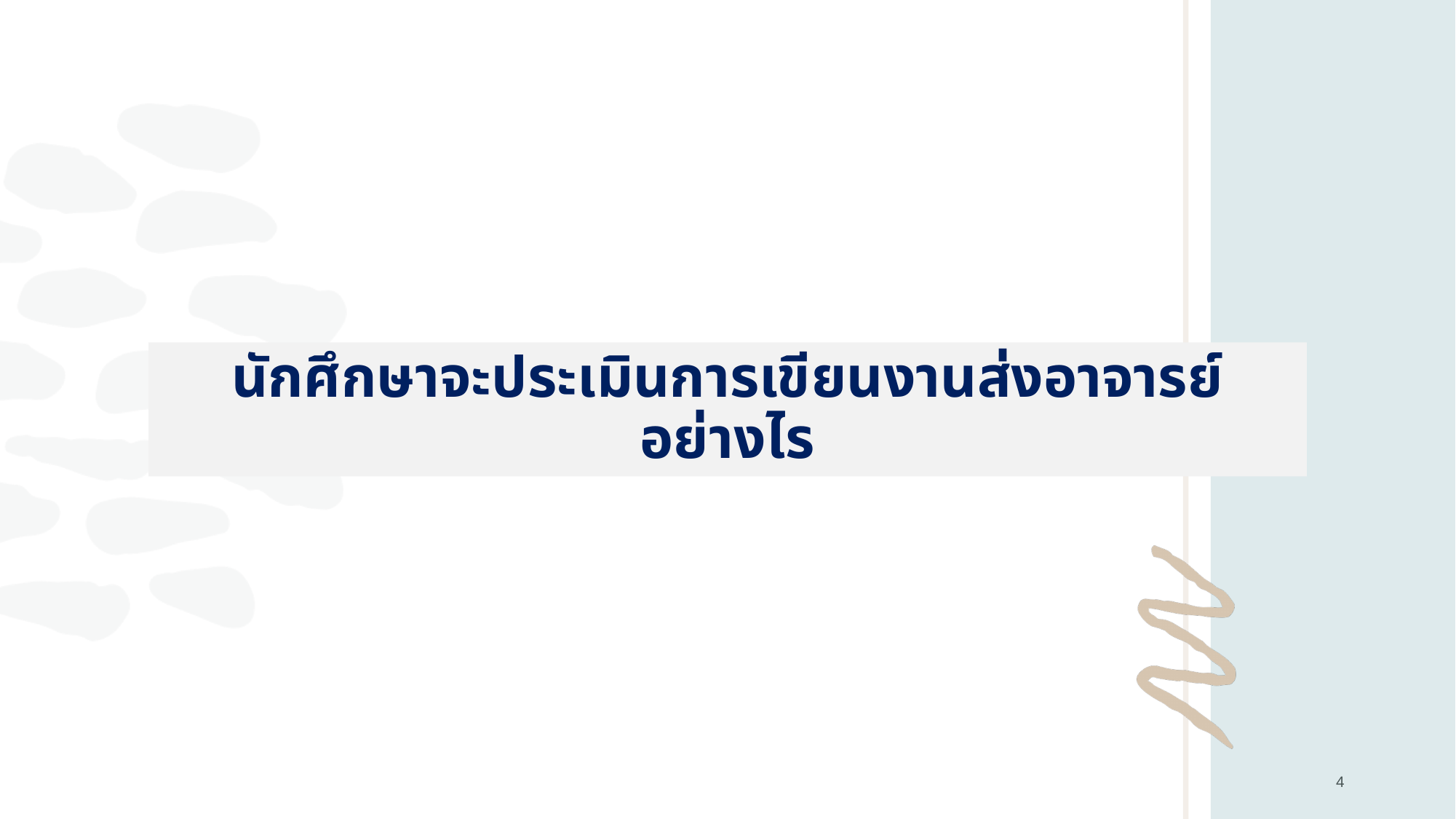

# นักศึกษาจะประเมินการเขียนงานส่งอาจารย์อย่างไร
4